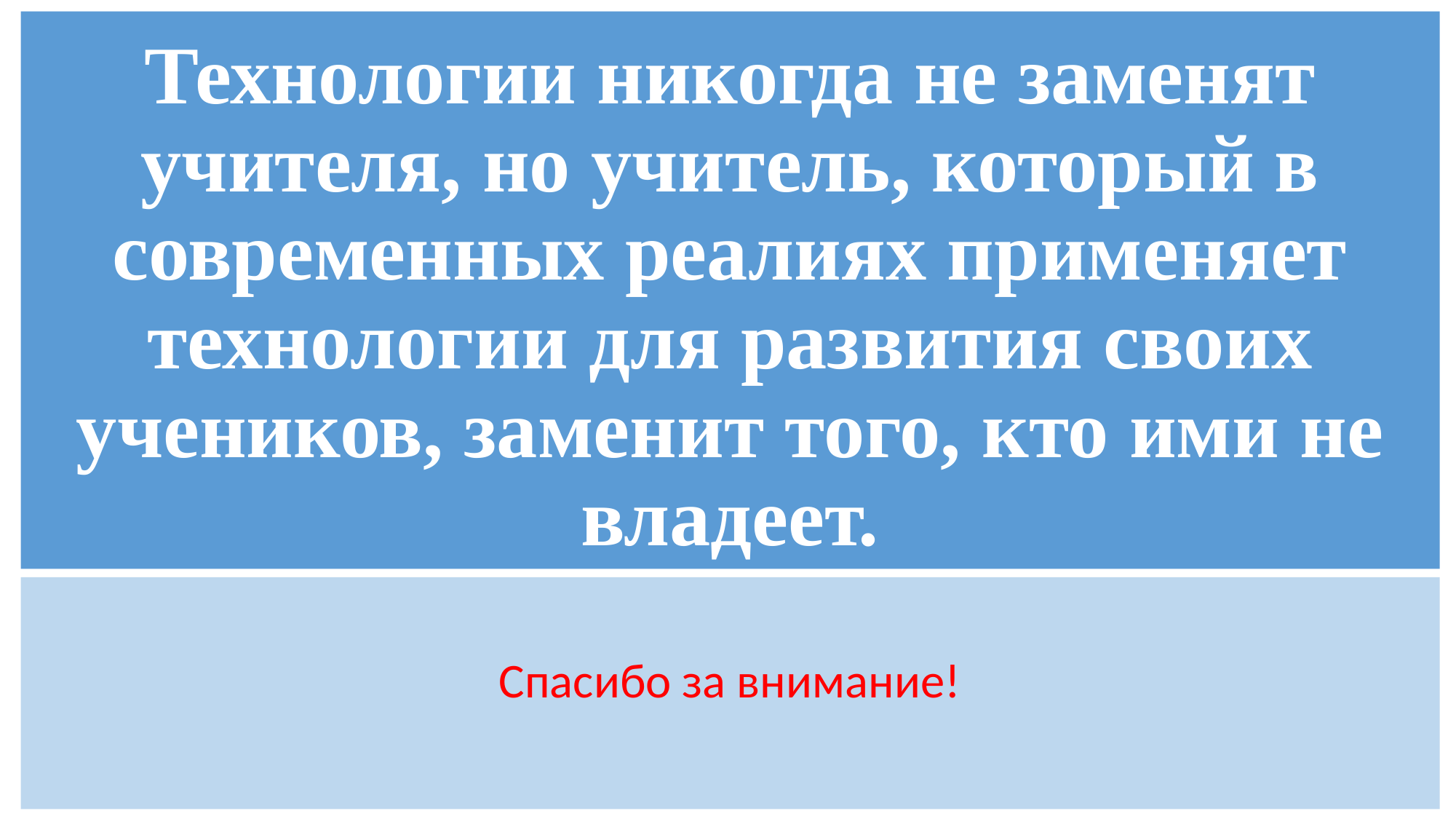

# Технологии никогда не заменят учителя, но учитель, который в современных реалиях применяет технологии для развития своих учеников, заменит того, кто ими не владеет.

Спасибо за внимание!